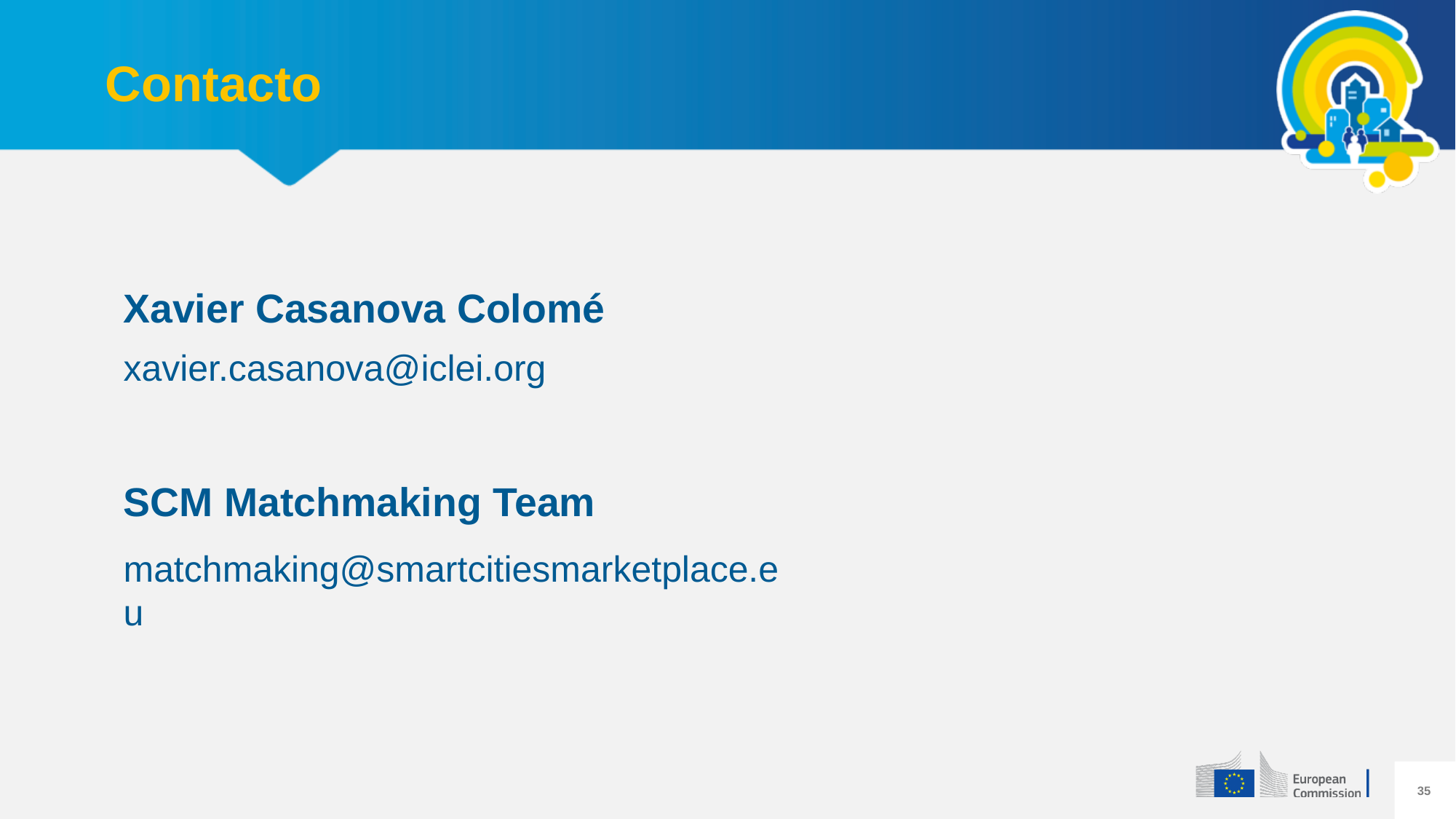

# Contacto

Xavier Casanova Colomé
xavier.casanova@iclei.org
SCM Matchmaking Team
matchmaking@smartcitiesmarketplace.eu